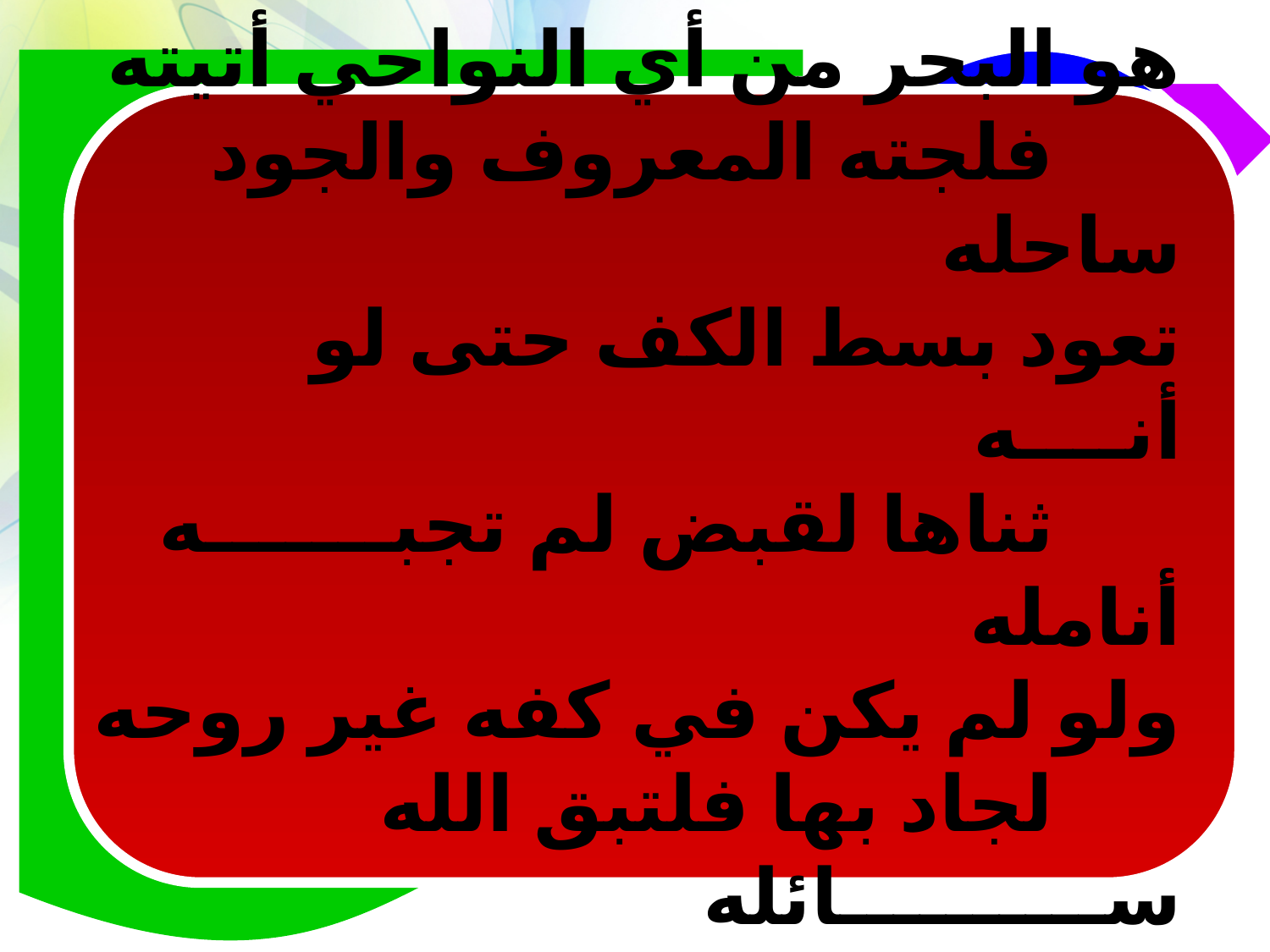

هو البحر من أي النواحي أتيته
		فلجته المعروف والجود ساحله
تعود بسط الكف حتى لو أنــــه
		ثناها لقبض لم تجبـــــــه أنامله
ولو لم يكن في كفه غير روحه
		لجاد بها فلتبق الله ســــــــــائله